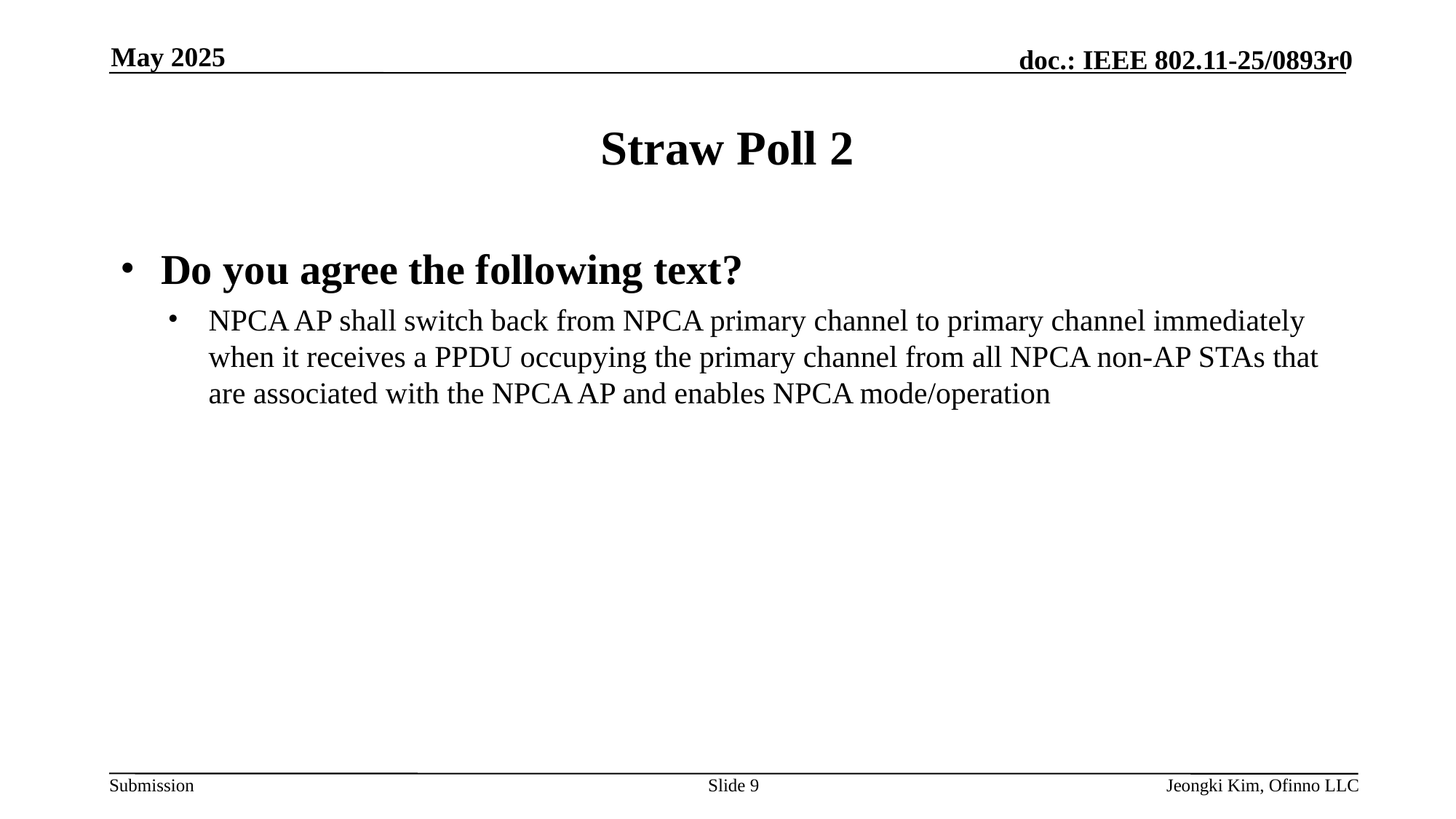

May 2025
# Straw Poll 2
Do you agree the following text?
NPCA AP shall switch back from NPCA primary channel to primary channel immediately when it receives a PPDU occupying the primary channel from all NPCA non-AP STAs that are associated with the NPCA AP and enables NPCA mode/operation

Slide 9
Jeongki Kim, Ofinno LLC